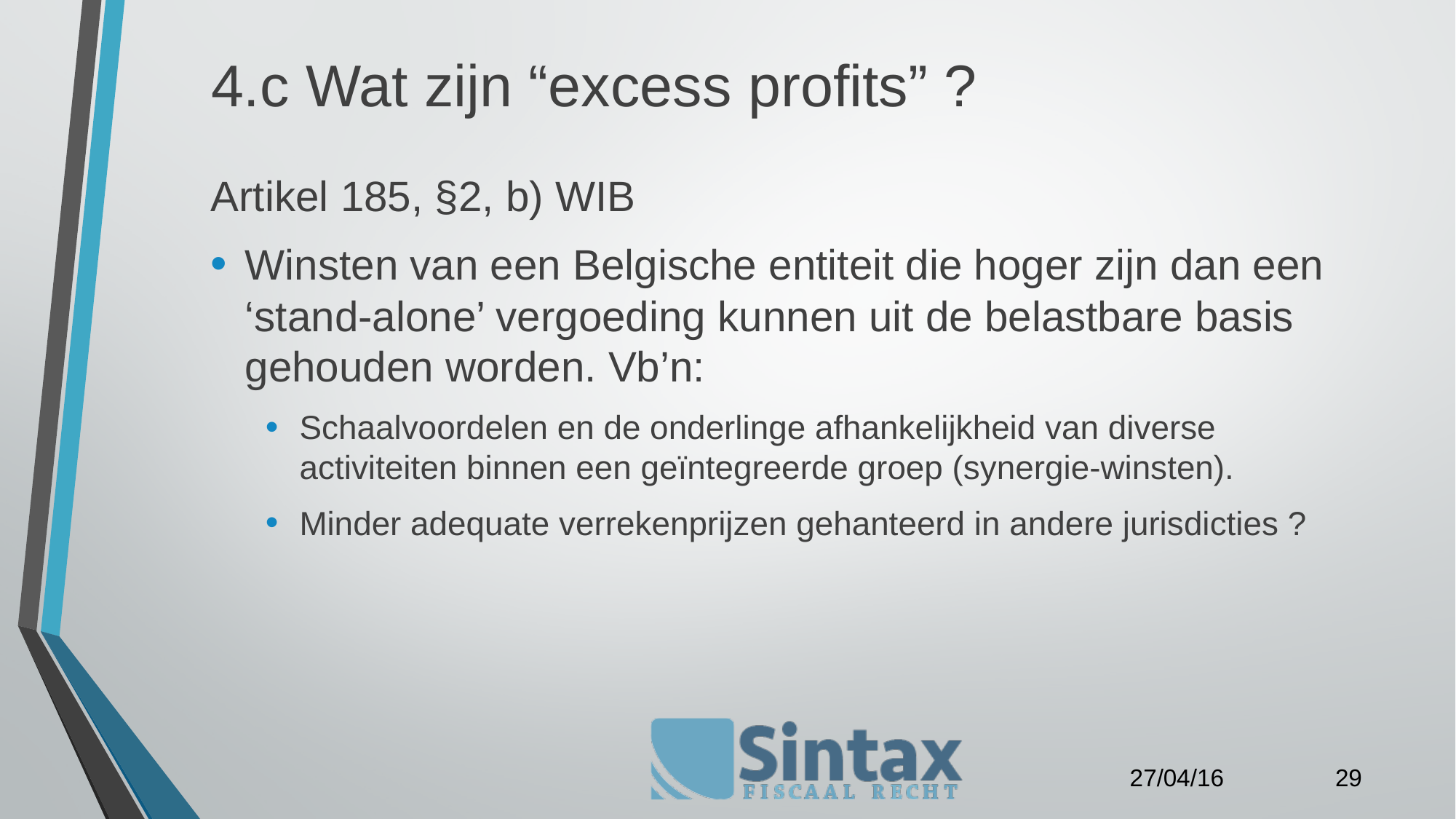

# 4.c Wat zijn “excess profits” ?
Artikel 185, §2, b) WIB
Winsten van een Belgische entiteit die hoger zijn dan een ‘stand-alone’ vergoeding kunnen uit de belastbare basis gehouden worden. Vb’n:
Schaalvoordelen en de onderlinge afhankelijkheid van diverse  activiteiten binnen een geïntegreerde groep (synergie-winsten).
Minder adequate verrekenprijzen gehanteerd in andere jurisdicties ?
29
27/04/16